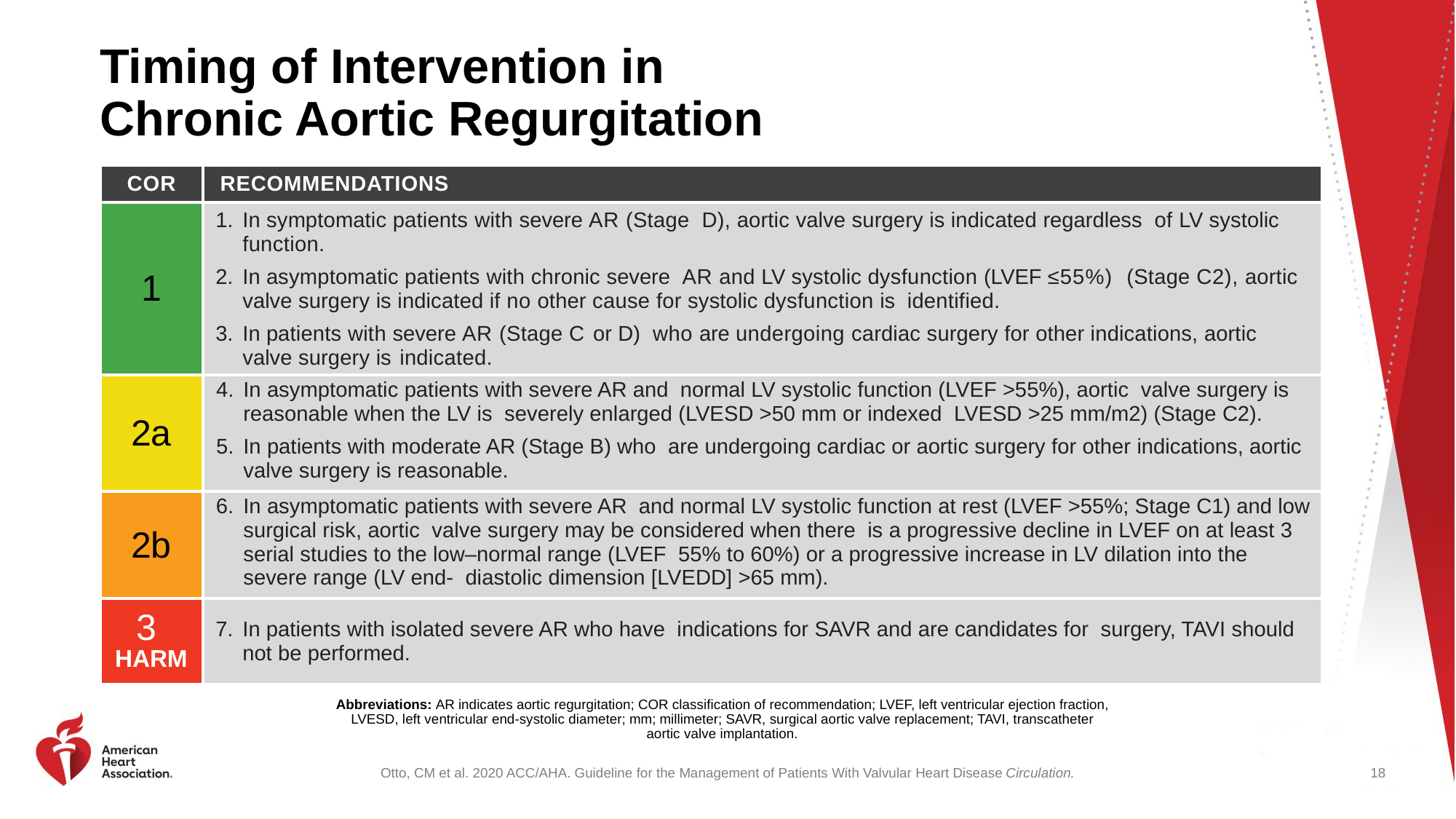

# Timing of Intervention in Chronic Aortic Regurgitation
| COR | RECOMMENDATIONS |
| --- | --- |
| 1 | In symptomatic patients with severe AR (Stage D), aortic valve surgery is indicated regardless of LV systolic function. In asymptomatic patients with chronic severe AR and LV systolic dysfunction (LVEF ≤55%) (Stage C2), aortic valve surgery is indicated if no other cause for systolic dysfunction is identified. In patients with severe AR (Stage C or D) who are undergoing cardiac surgery for other indications, aortic valve surgery is indicated. |
| 2a | In asymptomatic patients with severe AR and normal LV systolic function (LVEF >55%), aortic valve surgery is reasonable when the LV is severely enlarged (LVESD >50 mm or indexed LVESD >25 mm/m2) (Stage C2). In patients with moderate AR (Stage B) who are undergoing cardiac or aortic surgery for other indications, aortic valve surgery is reasonable. |
| 2b | In asymptomatic patients with severe AR and normal LV systolic function at rest (LVEF >55%; Stage C1) and low surgical risk, aortic valve surgery may be considered when there is a progressive decline in LVEF on at least 3 serial studies to the low–normal range (LVEF 55% to 60%) or a progressive increase in LV dilation into the severe range (LV end- diastolic dimension [LVEDD] >65 mm). |
| 3 HARM | In patients with isolated severe AR who have indications for SAVR and are candidates for surgery, TAVI should not be performed. |
Abbreviations: AR indicates aortic regurgitation; COR classification of recommendation; LVEF, left ventricular ejection fraction, LVESD, left ventricular end-systolic diameter; mm; millimeter; SAVR, surgical aortic valve replacement; TAVI, transcatheter aortic valve implantation.
18